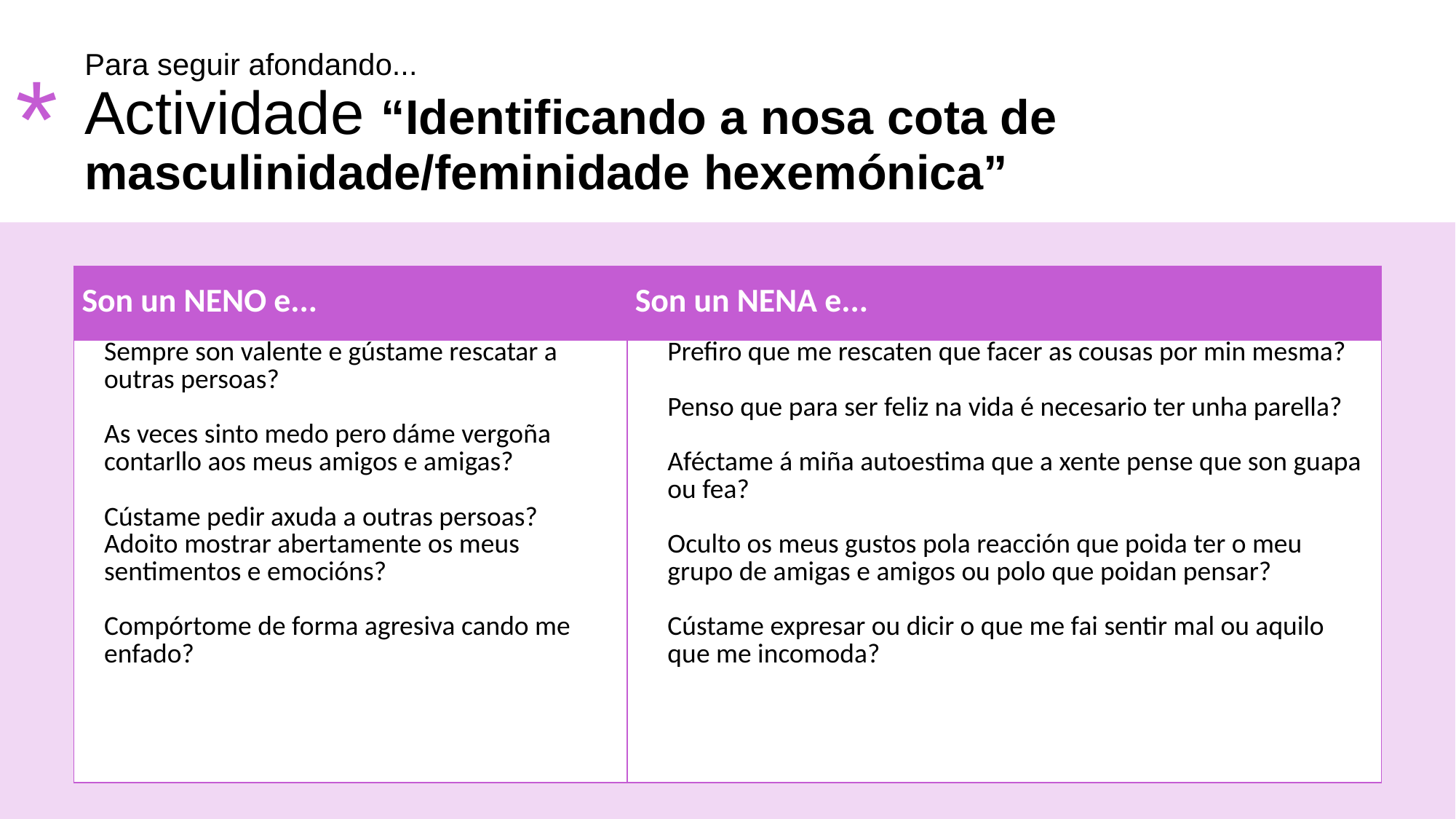

# Para seguir afondando... Actividade “Identificando a nosa cota de masculinidade/feminidade hexemónica”
*

| Son un NENO e... | Son un NENA e... |
| --- | --- |
| Sempre son valente e gústame rescatar a outras persoas? As veces sinto medo pero dáme vergoña contarllo aos meus amigos e amigas? Cústame pedir axuda a outras persoas? Adoito mostrar abertamente os meus sentimentos e emocións? Compórtome de forma agresiva cando me enfado? | Prefiro que me rescaten que facer as cousas por min mesma? Penso que para ser feliz na vida é necesario ter unha parella? Aféctame á miña autoestima que a xente pense que son guapa ou fea? Oculto os meus gustos pola reacción que poida ter o meu grupo de amigas e amigos ou polo que poidan pensar? Cústame expresar ou dicir o que me fai sentir mal ou aquilo que me incomoda? |